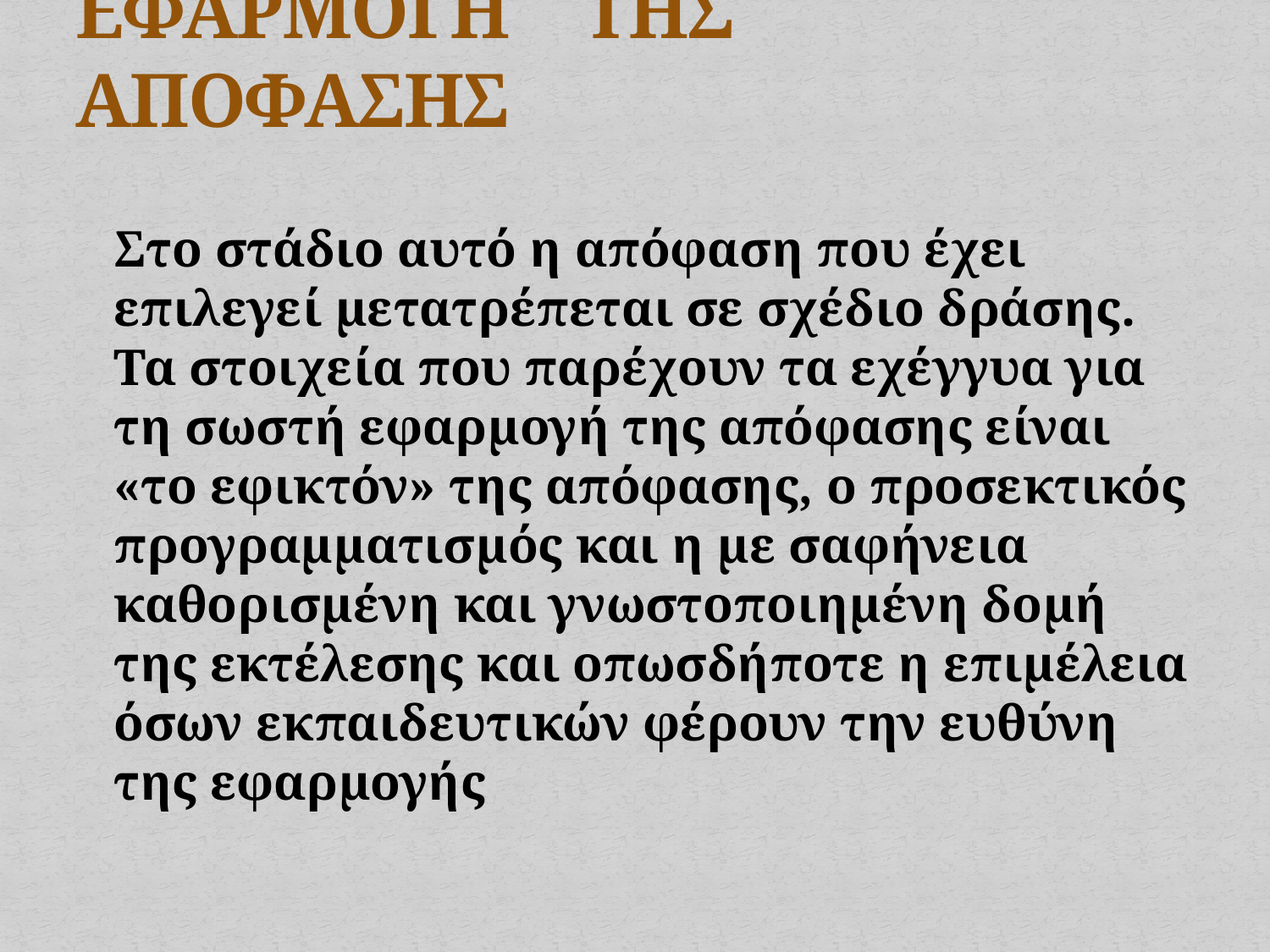

# ΕΦΑΡΜΟΓΗ    ΤΗΣ   ΑΠΟΦΑΣΗΣ
   Στο στάδιο αυτό η απόφαση που έχει επιλεγεί μετατρέπεται σε σχέδιο δράσης. Τα στοιχεία που παρέχουν τα εχέγγυα για τη σωστή εφαρμογή της απόφασης είναι «το εφικτόν» της απόφασης, ο προσεκτικός προγραμματισμός και η με σαφήνεια καθορισμένη και γνωστοποιημένη δομή της εκτέλεσης και οπωσδήποτε η επιμέλεια όσων εκπαιδευτικών φέρουν την ευθύνη της εφαρμογής